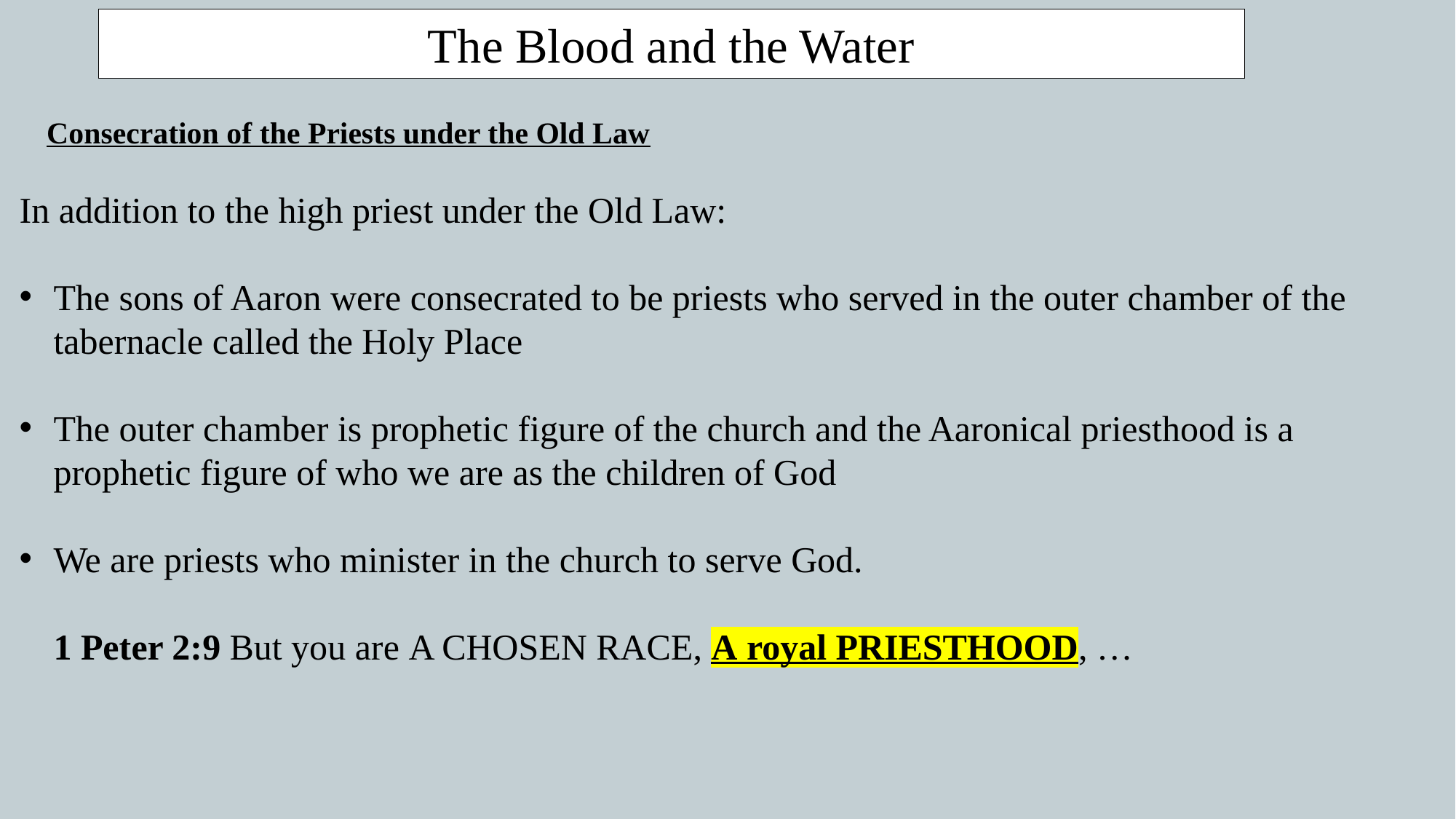

The Blood and the Water
Consecration of the Priests under the Old Law

In addition to the high priest under the Old Law:

The sons of Aaron were consecrated to be priests who served in the outer chamber of the tabernacle called the Holy Place

The outer chamber is prophetic figure of the church and the Aaronical priesthood is a prophetic figure of who we are as the children of God

We are priests who minister in the church to serve God.

1 Peter 2:9 But you are A CHOSEN RACE, A royal PRIESTHOOD, …